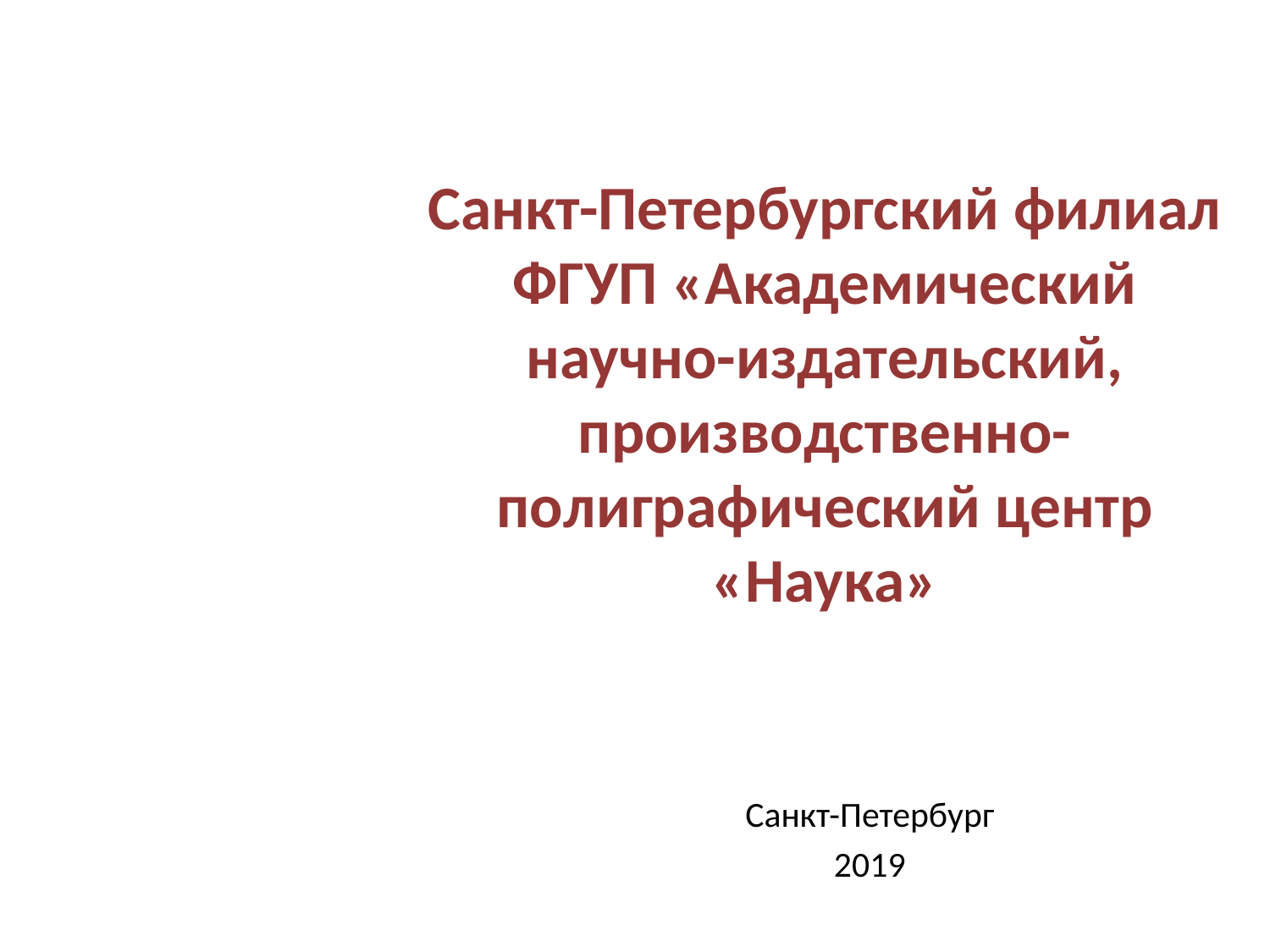

# Санкт-Петербургский филиал ФГУП «Академический научно-издательский, производственно-полиграфический центр «Наука»
Санкт-Петербург
2019